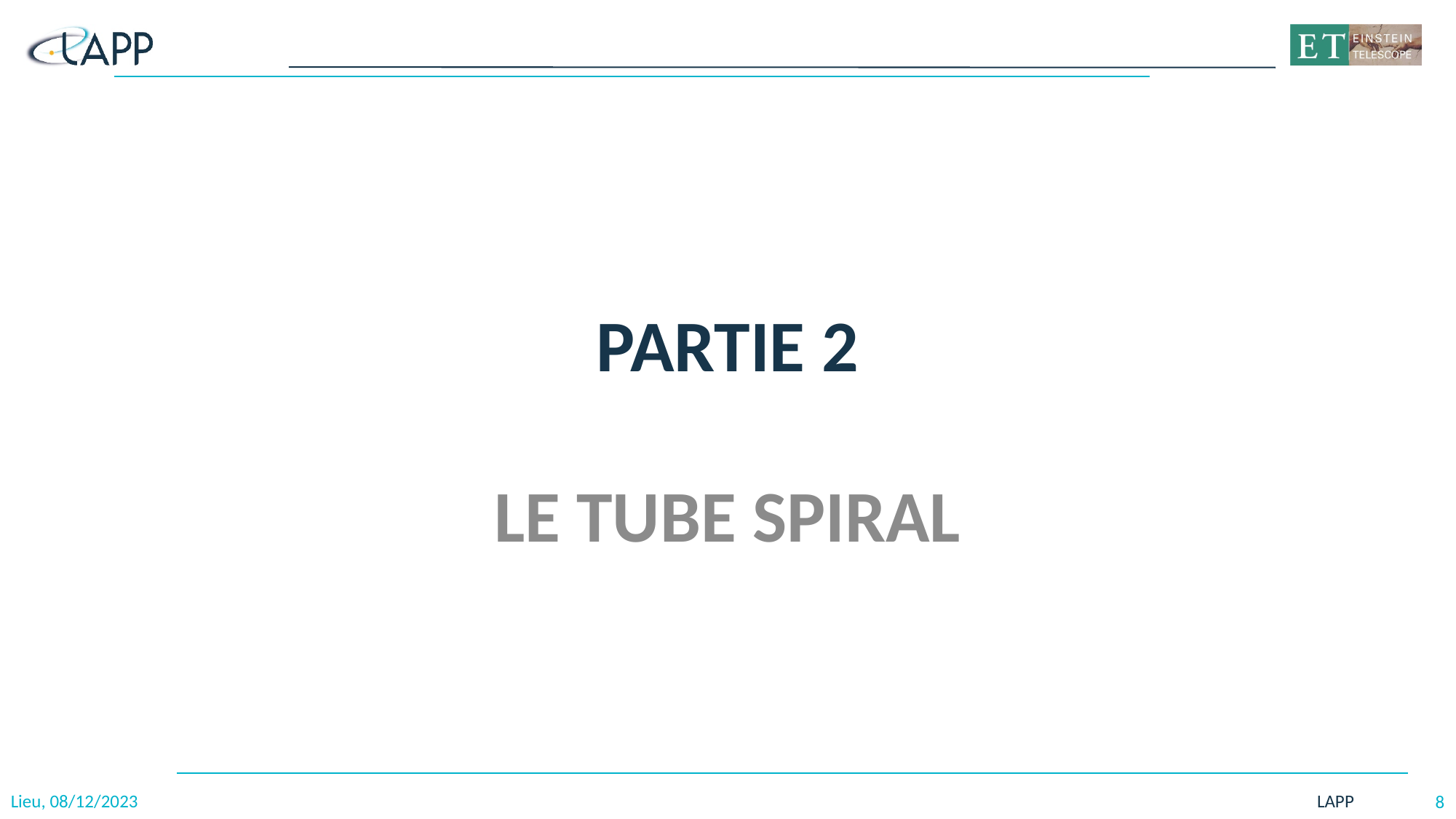

# Partie 2
Le Tube Spiral
Lieu, 08/12/2023
LAPP
8